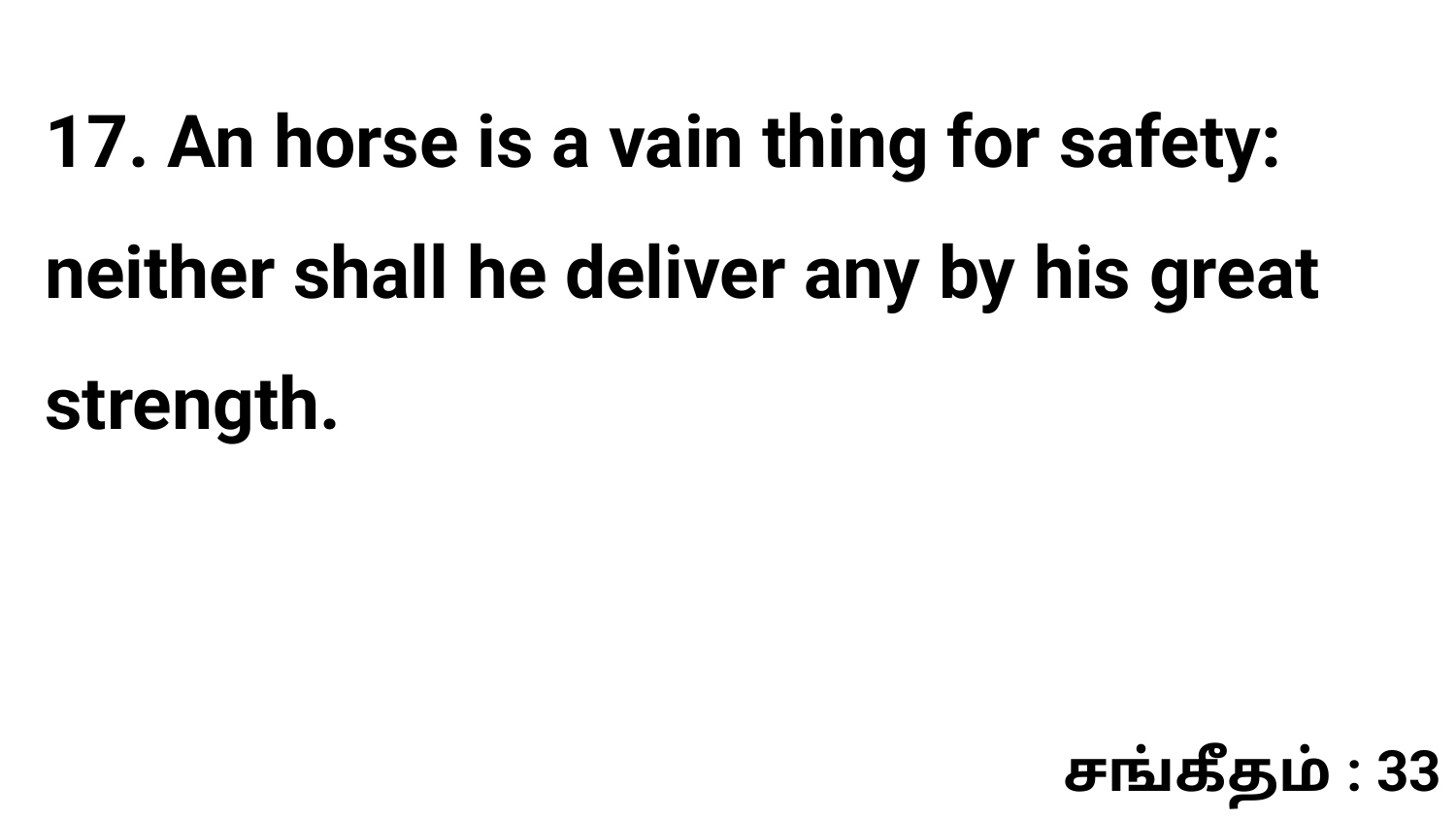

17. An horse is a vain thing for safety: neither shall he deliver any by his great strength.
சங்கீதம் : 33